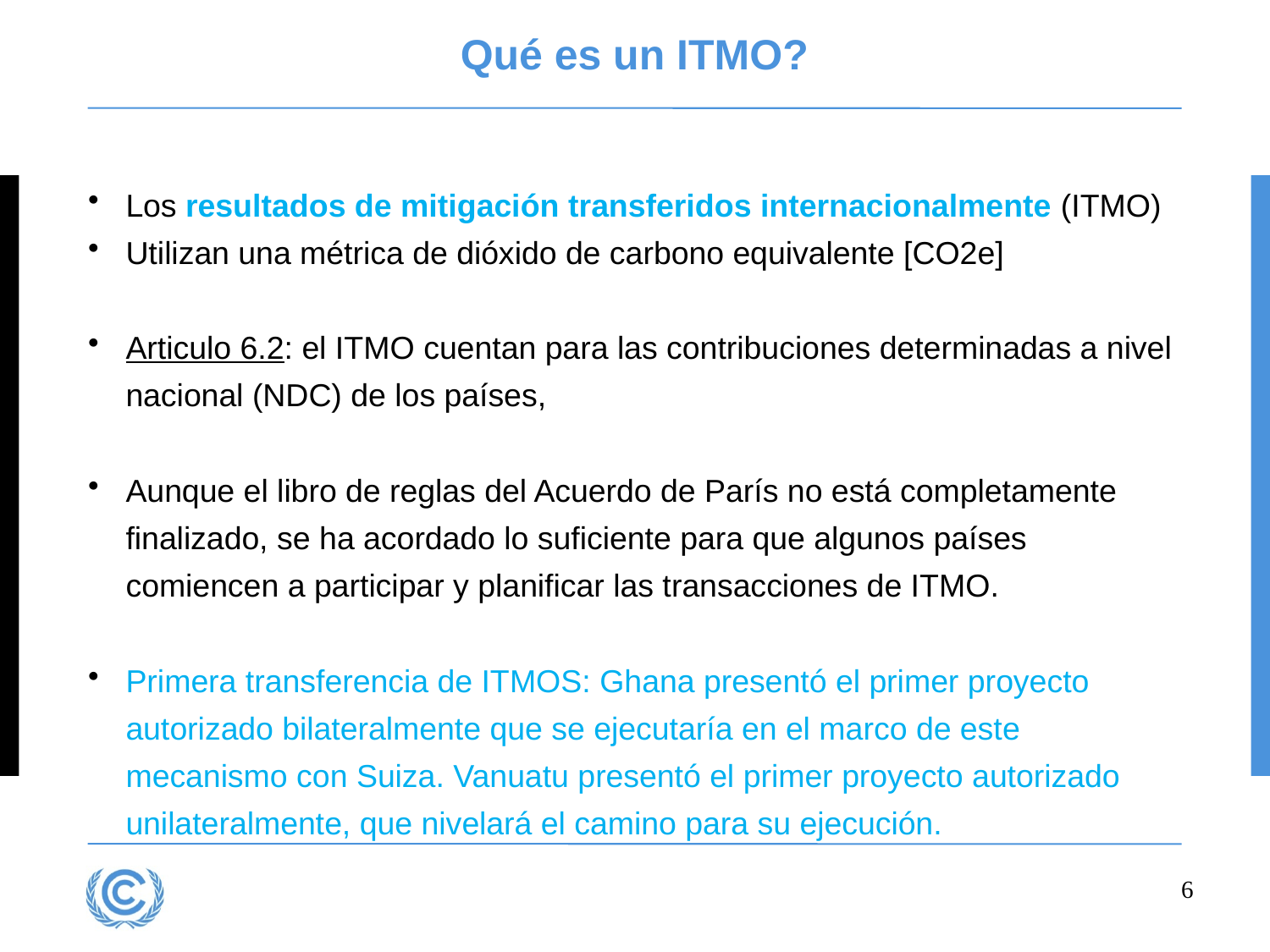

# Qué es un ITMO?
Los resultados de mitigación transferidos internacionalmente (ITMO)
Utilizan una métrica de dióxido de carbono equivalente [CO2e]

Articulo 6.2: el ITMO cuentan para las contribuciones determinadas a nivel nacional (NDC) de los países,

Aunque el libro de reglas del Acuerdo de París no está completamente finalizado, se ha acordado lo suficiente para que algunos países comiencen a participar y planificar las transacciones de ITMO.

Primera transferencia de ITMOS: Ghana presentó el primer proyecto autorizado bilateralmente que se ejecutaría en el marco de este mecanismo con Suiza. Vanuatu presentó el primer proyecto autorizado unilateralmente, que nivelará el camino para su ejecución.
6